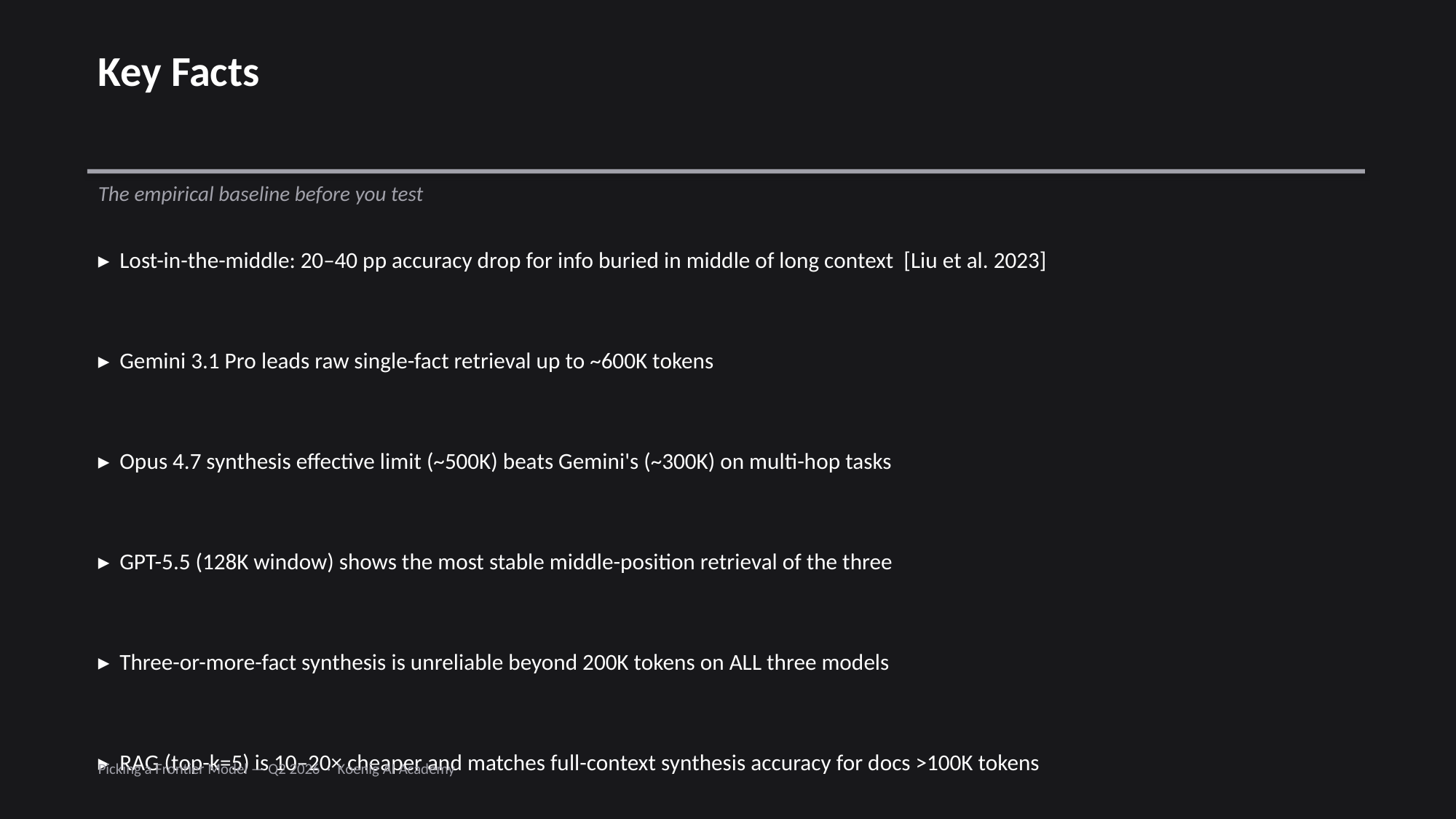

Key Facts

The empirical baseline before you test
▸  Lost-in-the-middle: 20–40 pp accuracy drop for info buried in middle of long context  [Liu et al. 2023]
▸  Gemini 3.1 Pro leads raw single-fact retrieval up to ~600K tokens
▸  Opus 4.7 synthesis effective limit (~500K) beats Gemini's (~300K) on multi-hop tasks
▸  GPT-5.5 (128K window) shows the most stable middle-position retrieval of the three
▸  Three-or-more-fact synthesis is unreliable beyond 200K tokens on ALL three models
▸  RAG (top-k=5) is 10–20× cheaper and matches full-context synthesis accuracy for docs >100K tokens
Picking a Frontier Model — Q2 2026  ·  Koenig AI Academy